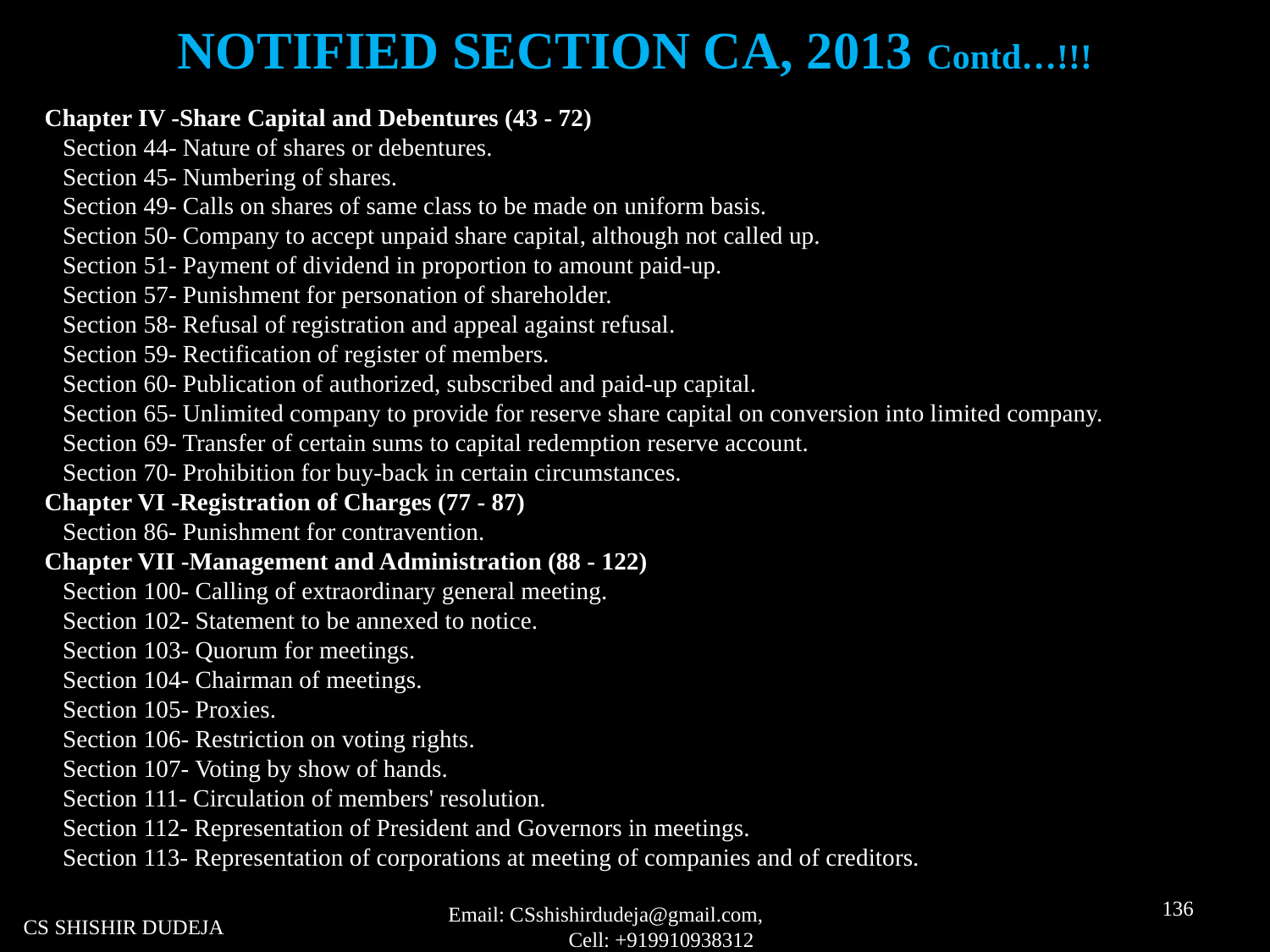

# NOTIFIED SECTION CA, 2013 Contd…!!!
Chapter IV -Share Capital and Debentures (43 - 72)
   Section 44- Nature of shares or debentures.
   Section 45- Numbering of shares.
   Section 49- Calls on shares of same class to be made on uniform basis.
   Section 50- Company to accept unpaid share capital, although not called up.
   Section 51- Payment of dividend in proportion to amount paid-up.
   Section 57- Punishment for personation of shareholder.
   Section 58- Refusal of registration and appeal against refusal.
   Section 59- Rectification of register of members.
   Section 60- Publication of authorized, subscribed and paid-up capital.
   Section 65- Unlimited company to provide for reserve share capital on conversion into limited company.
   Section 69- Transfer of certain sums to capital redemption reserve account.
   Section 70- Prohibition for buy-back in certain circumstances.
Chapter VI -Registration of Charges (77 - 87)
   Section 86- Punishment for contravention.
Chapter VII -Management and Administration (88 - 122)
   Section 100- Calling of extraordinary general meeting.
   Section 102- Statement to be annexed to notice.
   Section 103- Quorum for meetings.
   Section 104- Chairman of meetings.
   Section 105- Proxies.
   Section 106- Restriction on voting rights.
   Section 107- Voting by show of hands.
   Section 111- Circulation of members' resolution.
   Section 112- Representation of President and Governors in meetings.
   Section 113- Representation of corporations at meeting of companies and of creditors.

136
CS SHISHIR DUDEJA
Email: CSshishirdudeja@gmail.com,                      Cell: +919910938312